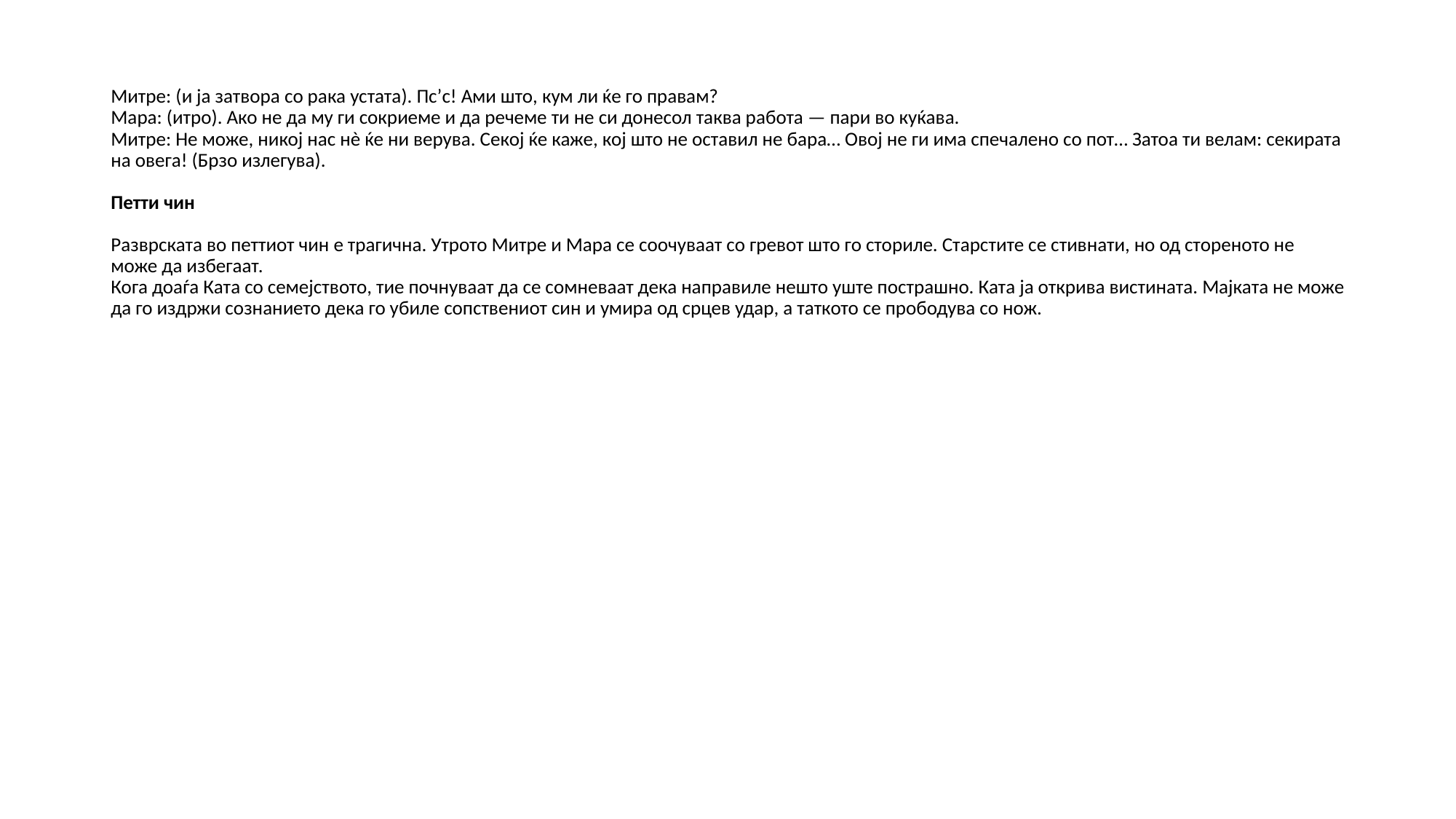

# Митре: (и ја затвора со рака устата). Пс’с! Ами што, кум ли ќе го правам? Мара: (итро). Ако не да му ги сокриеме и да речеме ти не си донесол таква работа — пари во куќава. Митре: Не може, никој нас нè ќе ни верува. Секој ќе каже, кој што не оставил не бара… Овој не ги има спечалено со пот… Затоа ти велам: секирата на овега! (Брзо излегува). Петти чин Разврската во петтиот чин е трагична. Утрото Митре и Мара се соочуваат со гревот што го сториле. Старстите се стивнати, но од стореното не може да избегаат. Кога доаѓа Ката со семејството, тие почнуваат да се сомневаат дека направиле нешто уште пострашно. Ката ја открива вистината. Мајката не може да го издржи сознанието дека го убиле сопствениот син и умира од срцев удар, а таткото се прободува со нож.